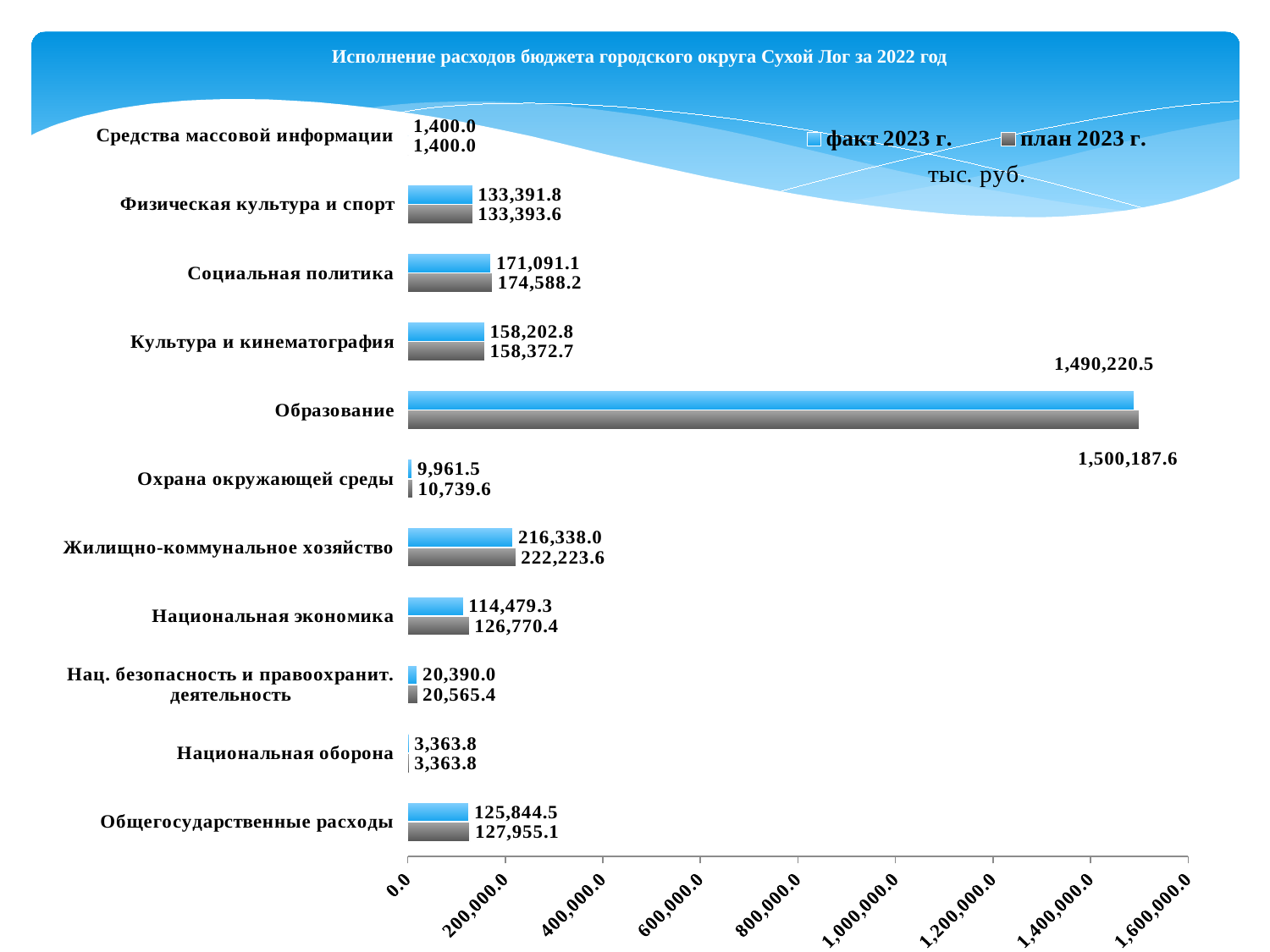

Исполнение расходов бюджета городского округа Сухой Лог за 2022 год

### Chart

| Category | план 2023 г. | факт 2023 г. |
|---|---|---|
| Общегосударственные расходы | 127955.1 | 125844.5 |
| Национальная оборона | 3363.8 | 3363.8 |
| Нац. безопасность и правоохранит. деятельность | 20565.4 | 20390.0 |
| Национальная экономика | 126770.4 | 114479.3 |
| Жилищно-коммунальное хозяйство | 222223.6 | 216338.0 |
| Охрана окружающей среды | 10739.6 | 9961.5 |
| Образование | 1500187.6 | 1490220.5 |
| Культура и кинематография | 158372.7 | 158202.8 |
| Социальная политика | 174588.2 | 171091.1 |
| Физическая культура и спорт | 133393.6 | 133391.8 |
| Средства массовой информации | 1400.0 | 1400.0 |